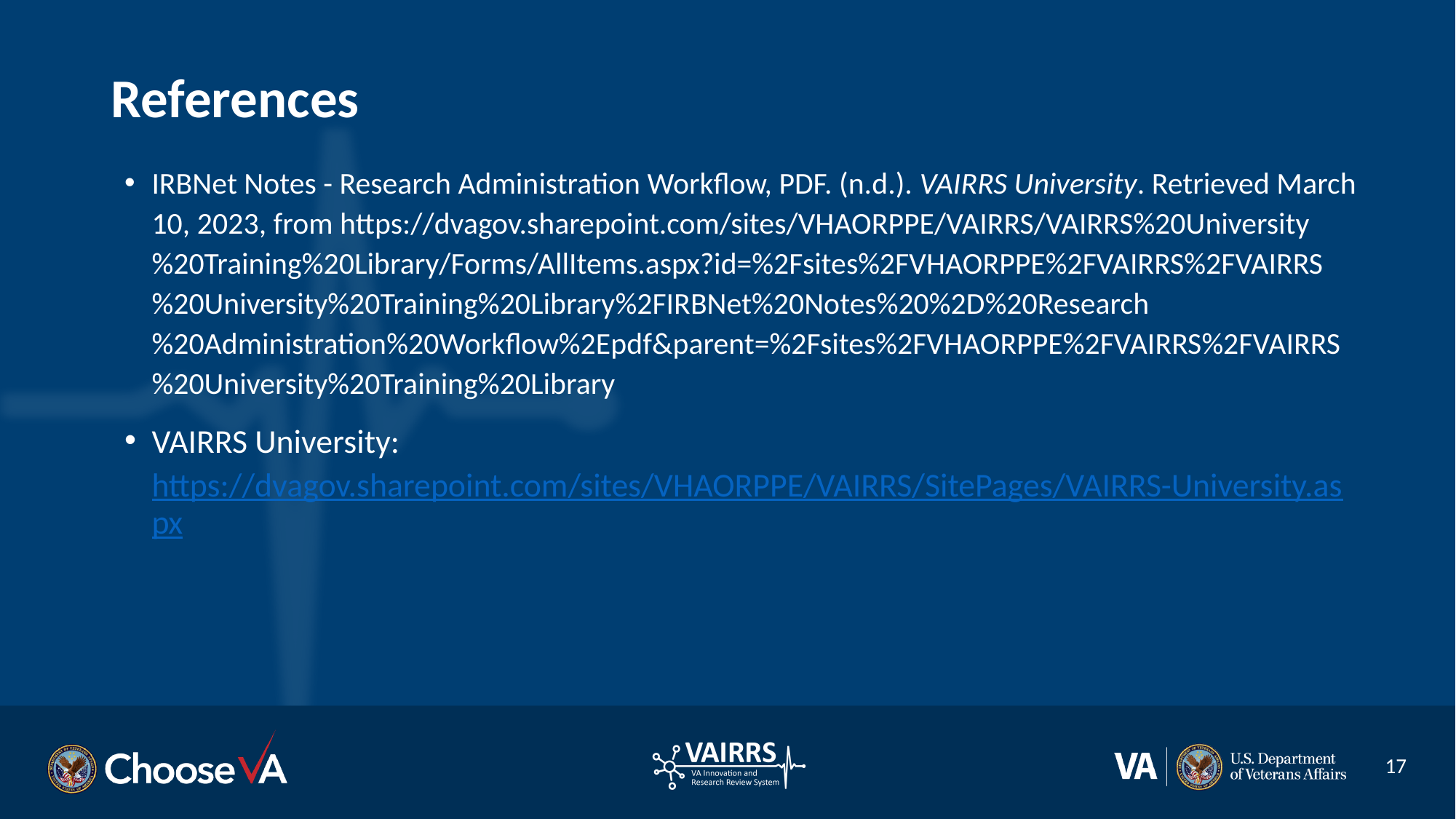

# References
IRBNet Notes - Research Administration Workflow, PDF. (n.d.). VAIRRS University. Retrieved March 10, 2023, from https://dvagov.sharepoint.com/sites/VHAORPPE/VAIRRS/VAIRRS%20University%20Training%20Library/Forms/AllItems.aspx?id=%2Fsites%2FVHAORPPE%2FVAIRRS%2FVAIRRS%20University%20Training%20Library%2FIRBNet%20Notes%20%2D%20Research%20Administration%20Workflow%2Epdf&parent=%2Fsites%2FVHAORPPE%2FVAIRRS%2FVAIRRS%20University%20Training%20Library
VAIRRS University: https://dvagov.sharepoint.com/sites/VHAORPPE/VAIRRS/SitePages/VAIRRS-University.aspx